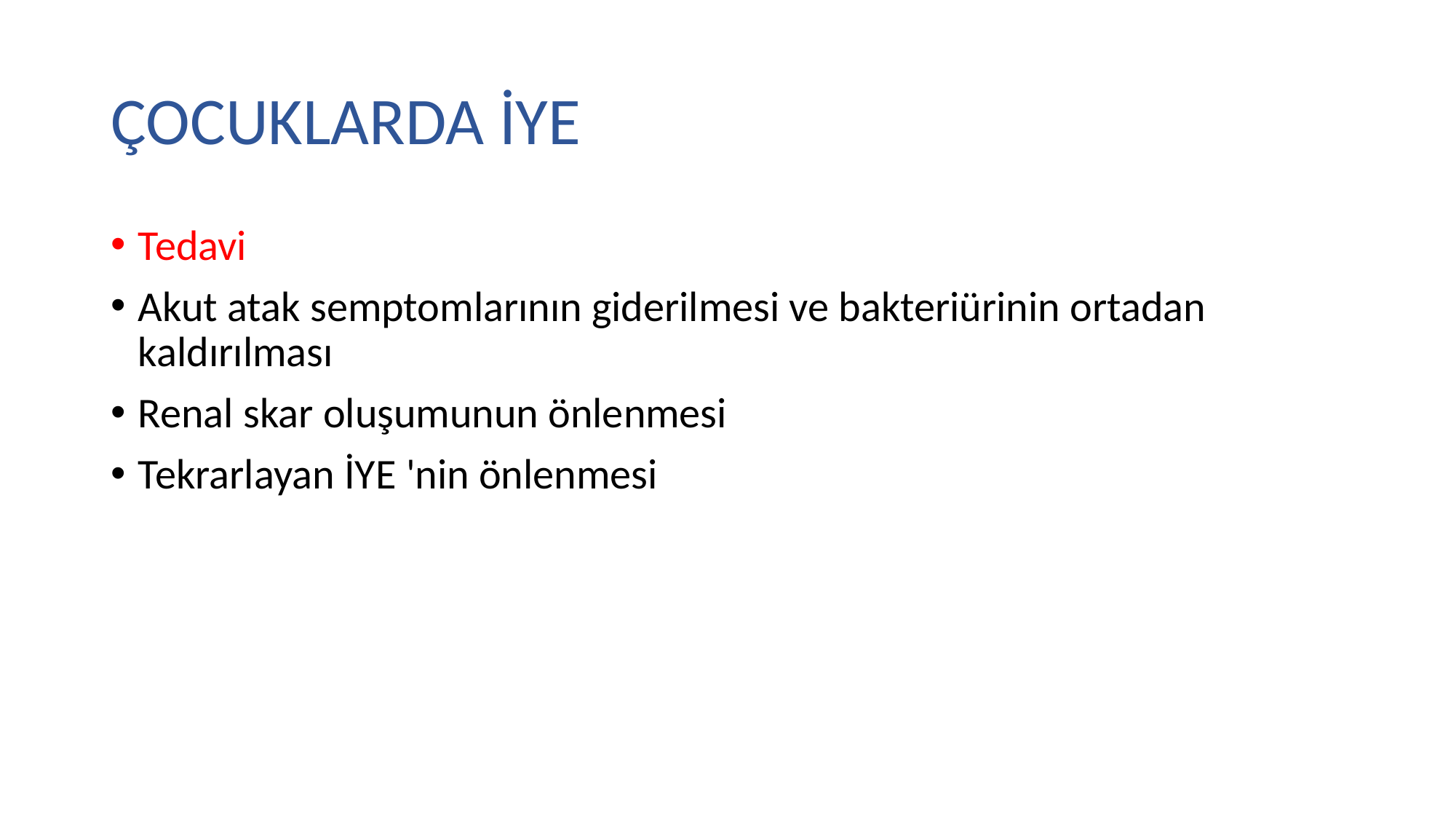

# ÇOCUKLARDA İYE
Tedavi
Akut atak semptomlarının giderilmesi ve bakteriürinin ortadan kaldırılması
Renal skar oluşumunun önlenmesi
Tekrarlayan İYE 'nin önlenmesi